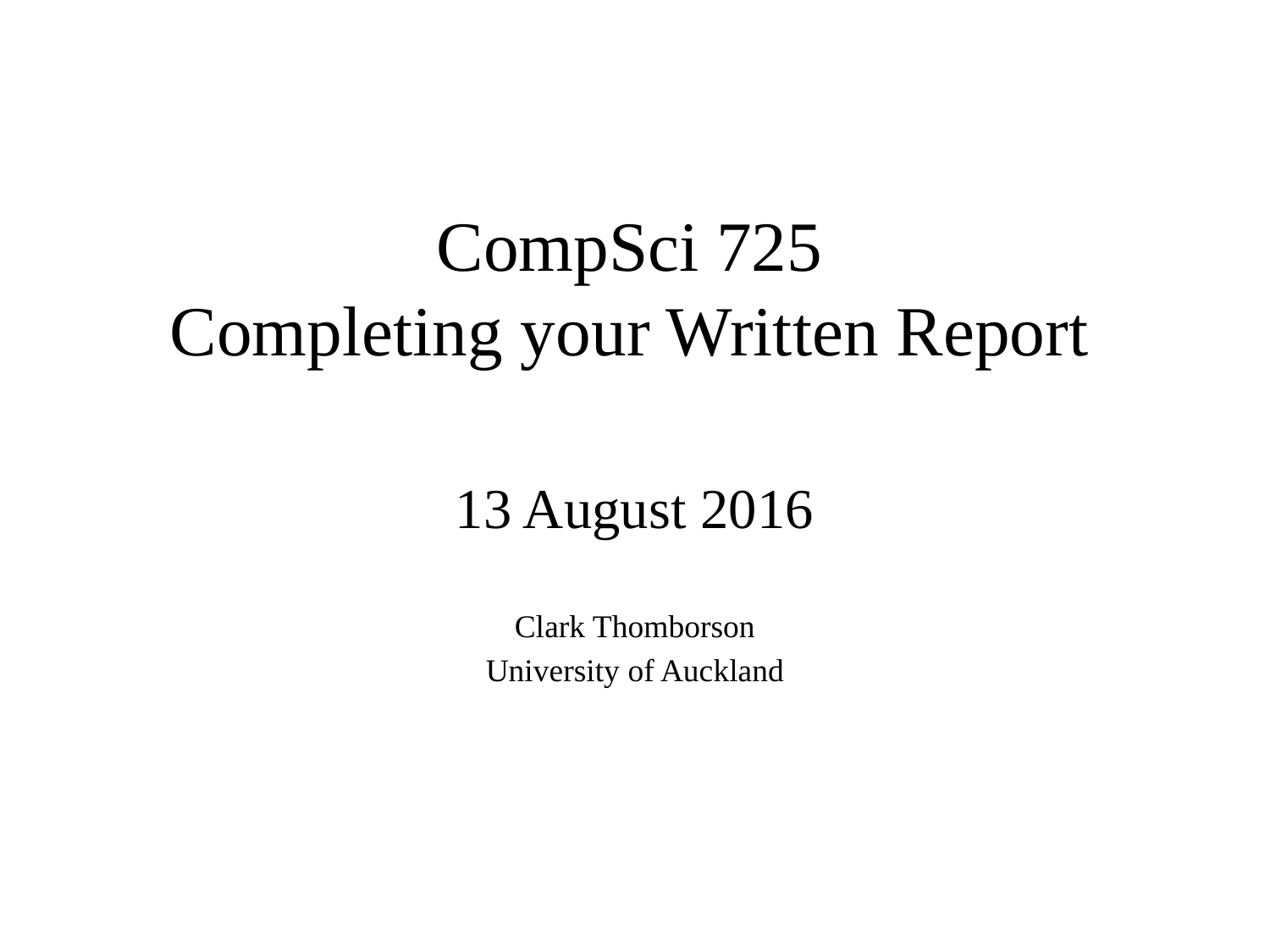

# CompSci 725 Completing your Written Report
13 August 2016

Clark Thomborson
University of Auckland